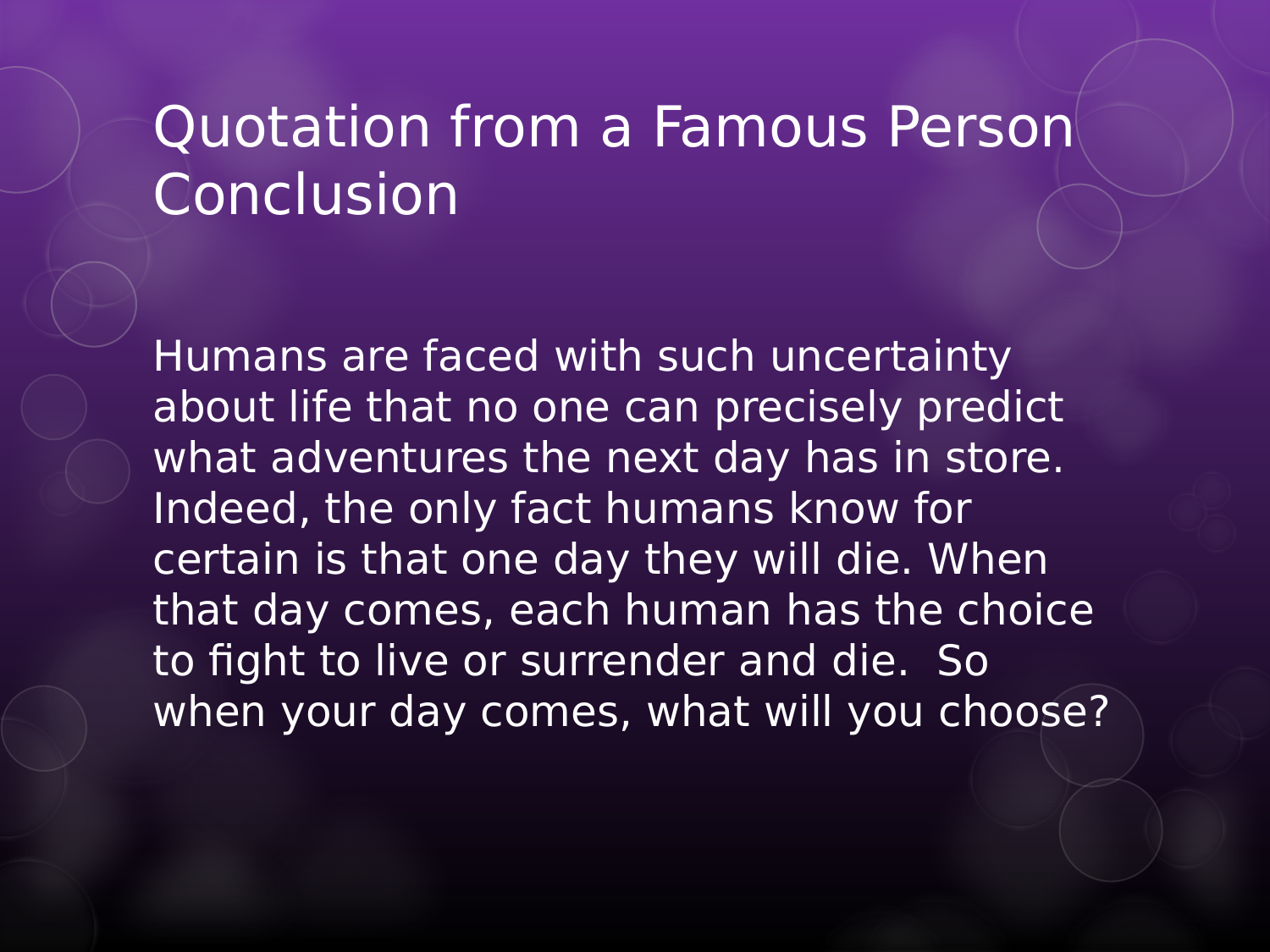

# Quotation from a Famous Person Conclusion
Humans are faced with such uncertainty about life that no one can precisely predict what adventures the next day has in store.  Indeed, the only fact humans know for certain is that one day they will die. When that day comes, each human has the choice to fight to live or surrender and die.  So when your day comes, what will you choose?